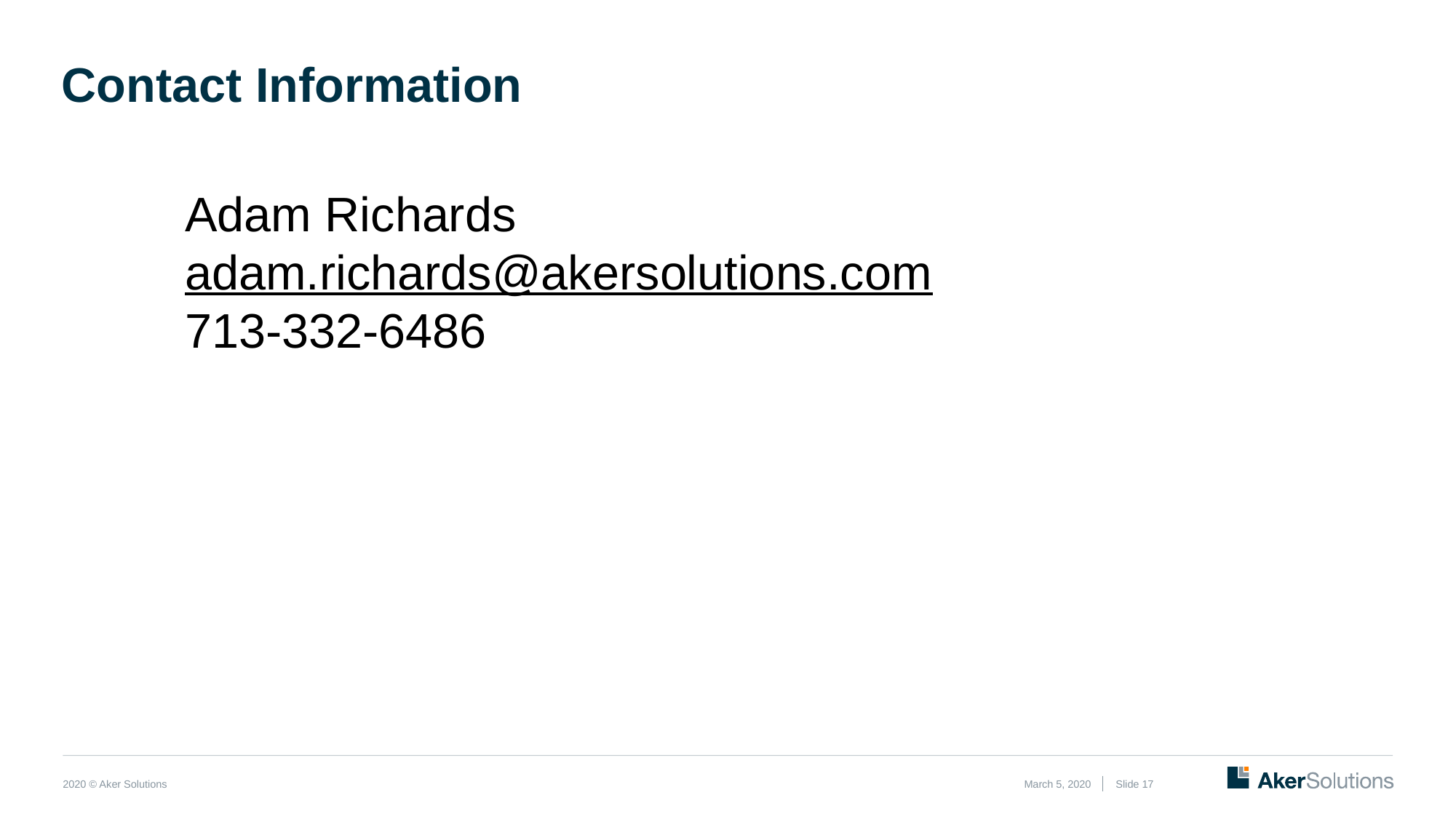

# Contact Information
Adam Richards
adam.richards@akersolutions.com
713-332-6486
March 5, 2020
Slide 17